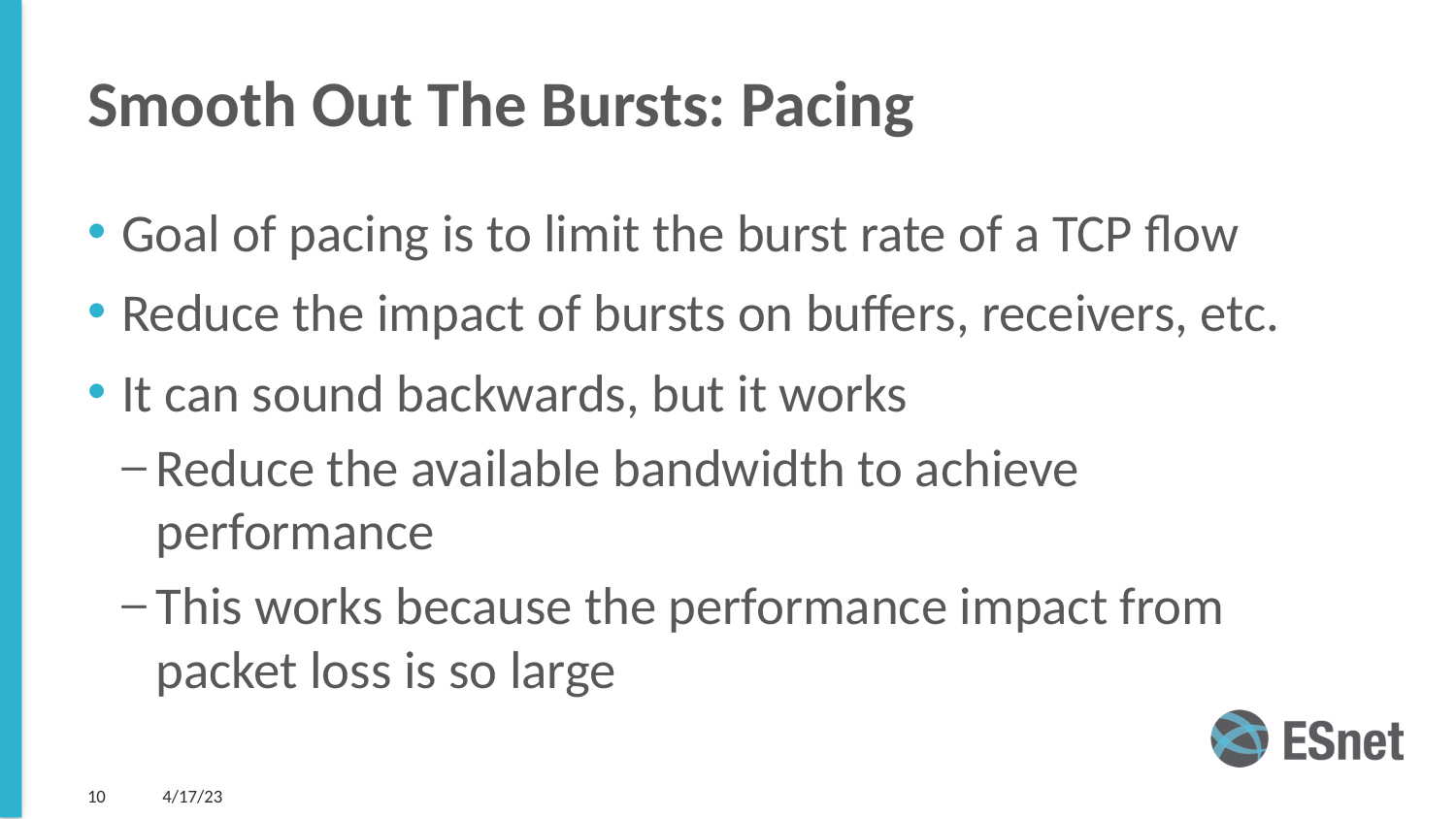

# Smooth Out The Bursts: Pacing
Goal of pacing is to limit the burst rate of a TCP flow
Reduce the impact of bursts on buffers, receivers, etc.
It can sound backwards, but it works
Reduce the available bandwidth to achieve performance
This works because the performance impact from packet loss is so large
10
4/17/23